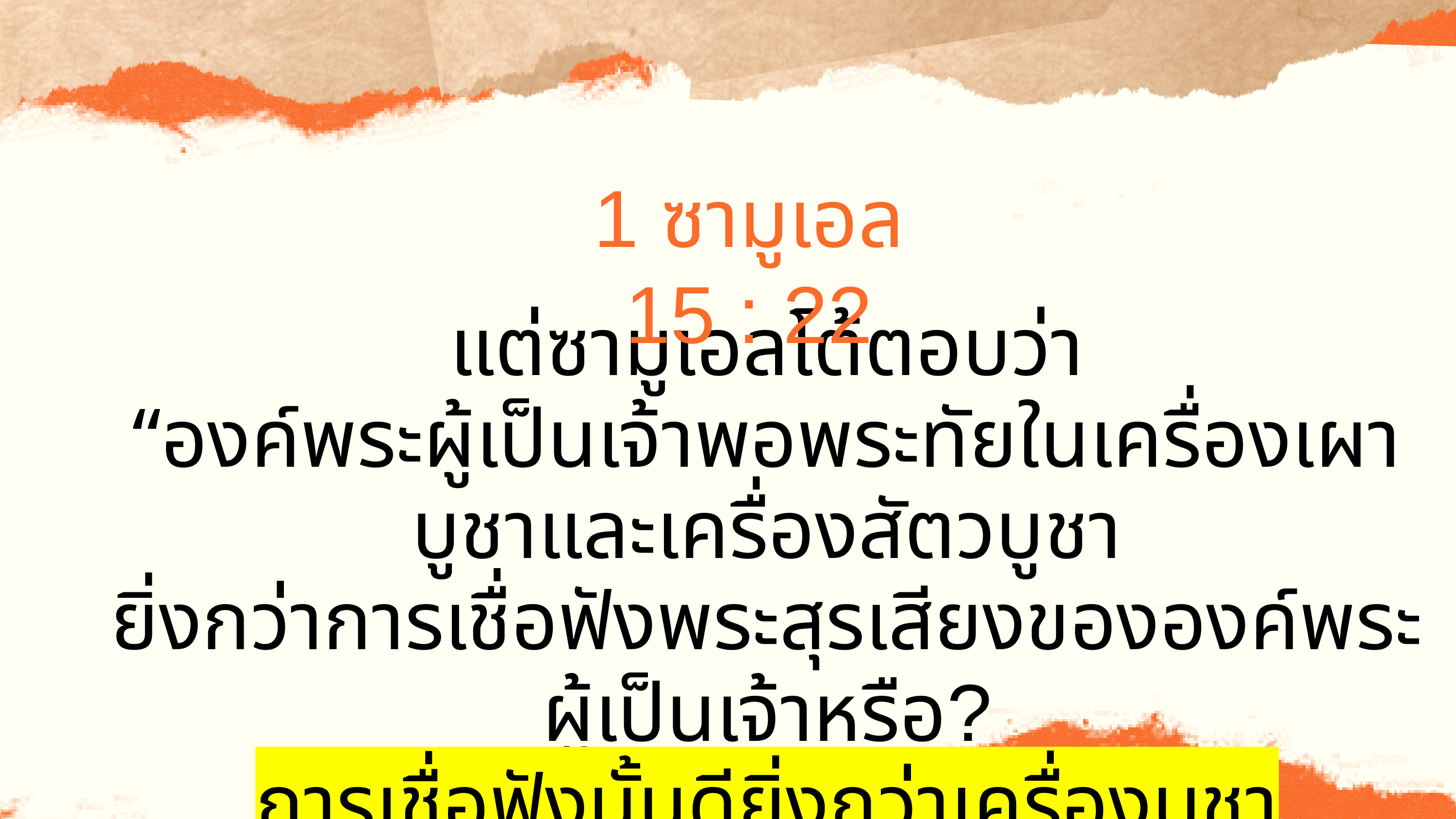

1 ซามูเอล 15 : 22

แต่ซามูเอลโต้ตอบว่า
“องค์พระผู้เป็นเจ้าพอพระทัยในเครื่องเผาบูชาและเครื่องสัตวบูชา
ยิ่งกว่าการเชื่อฟังพระสุรเสียงขององค์พระผู้เป็นเจ้าหรือ?
การเชื่อฟังนั้นดียิ่งกว่าเครื่องบูชา
การสดับฟังก็ดีกว่าการถวายไขมันของแกะผู้